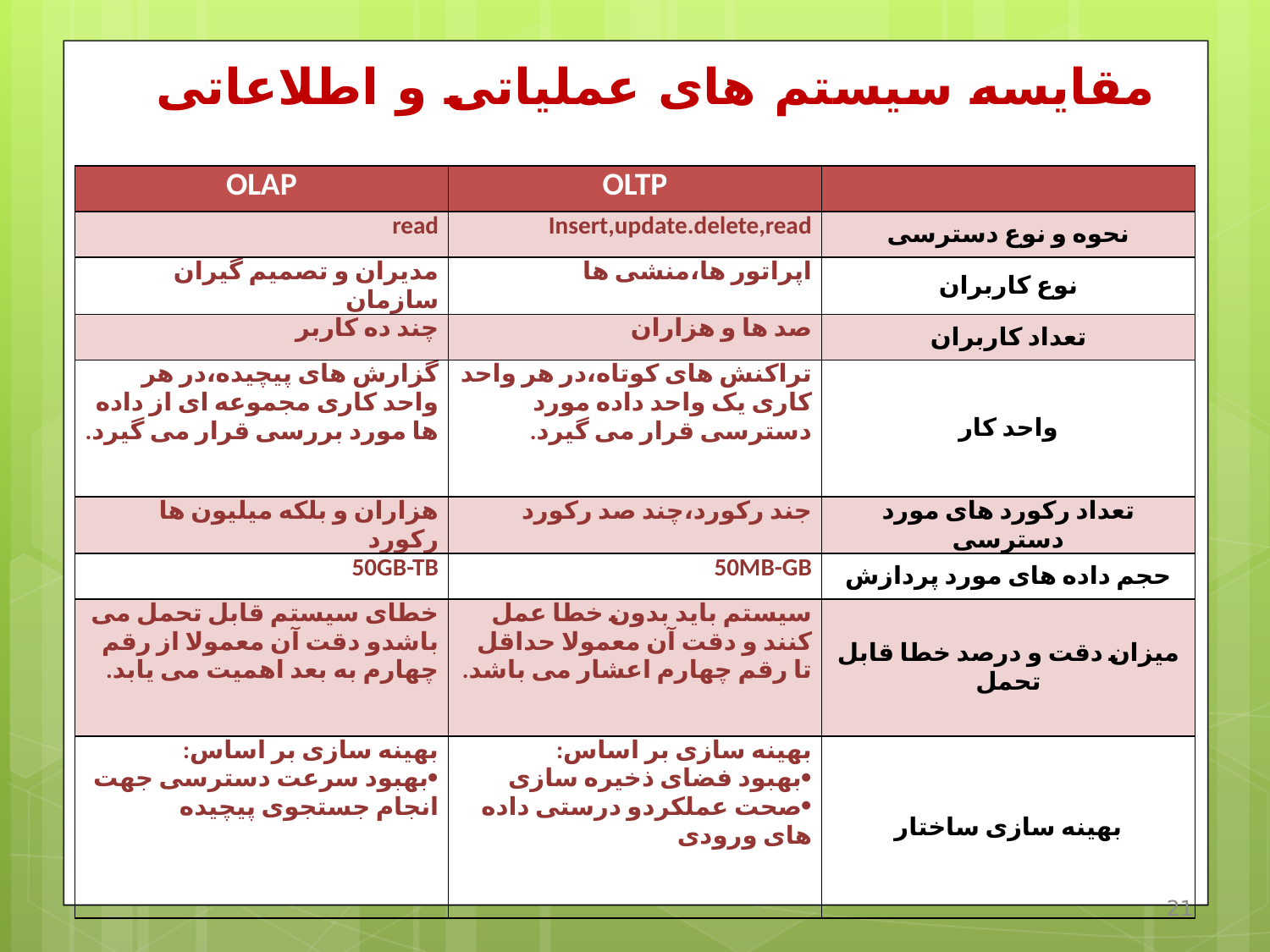

# مقایسه سیستم های عملیاتی و اطلاعاتی
| OLAP | OLTP |  |
| --- | --- | --- |
| read | Insert,update.delete,read | نحوه و نوع دسترسی |
| مدیران و تصمیم گیران سازمان | اپراتور ها،منشی ها | نوع کاربران |
| چند ده کاربر | صد ها و هزاران | تعداد کاربران |
| گزارش های پیچیده،در هر واحد کاری مجموعه ای از داده ها مورد بررسی قرار می گیرد. | تراکنش های کوتاه،در هر واحد کاری یک واحد داده مورد دسترسی قرار می گیرد. | واحد کار |
| هزاران و بلکه میلیون ها رکورد | جند رکورد،چند صد رکورد | تعداد رکورد های مورد دسترسی |
| 50GB-TB | 50MB-GB | حجم داده های مورد پردازش |
| خطای سیستم قابل تحمل می باشدو دقت آن معمولا از رقم چهارم به بعد اهمیت می یابد. | سیستم باید بدون خطا عمل کنند و دقت آن معمولا حداقل تا رقم چهارم اعشار می باشد. | میزان دقت و درصد خطا قابل تحمل |
| بهینه سازی بر اساس: بهبود سرعت دسترسی جهت انجام جستجوی پیچیده | بهینه سازی بر اساس: بهبود فضای ذخیره سازی صحت عملکردو درستی داده های ورودی | بهینه سازی ساختار |
21